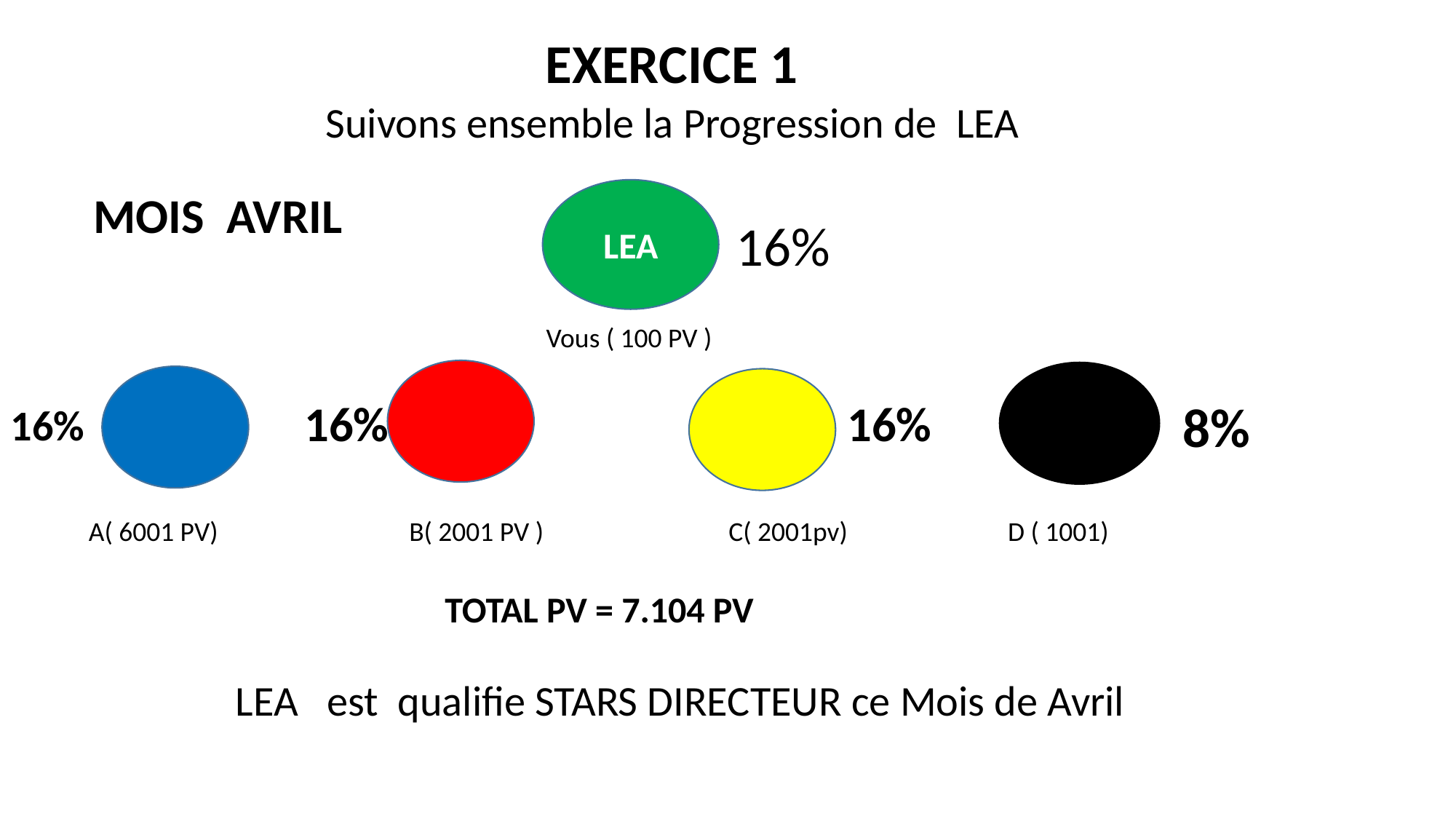

EXERCICE 1

                     Suivons ensemble la Progression de  LEA
MOIS  AVRIL
LEA
16%
                   Vous ( 100 PV )

16%
16%
 8%
16%
A( 6001 PV)                               B( 2001 PV )                              C( 2001pv)                          D ( 1001)
  TOTAL PV = 7.104 PV
    LEA   est  qualifie STARS DIRECTEUR ce Mois de Avril